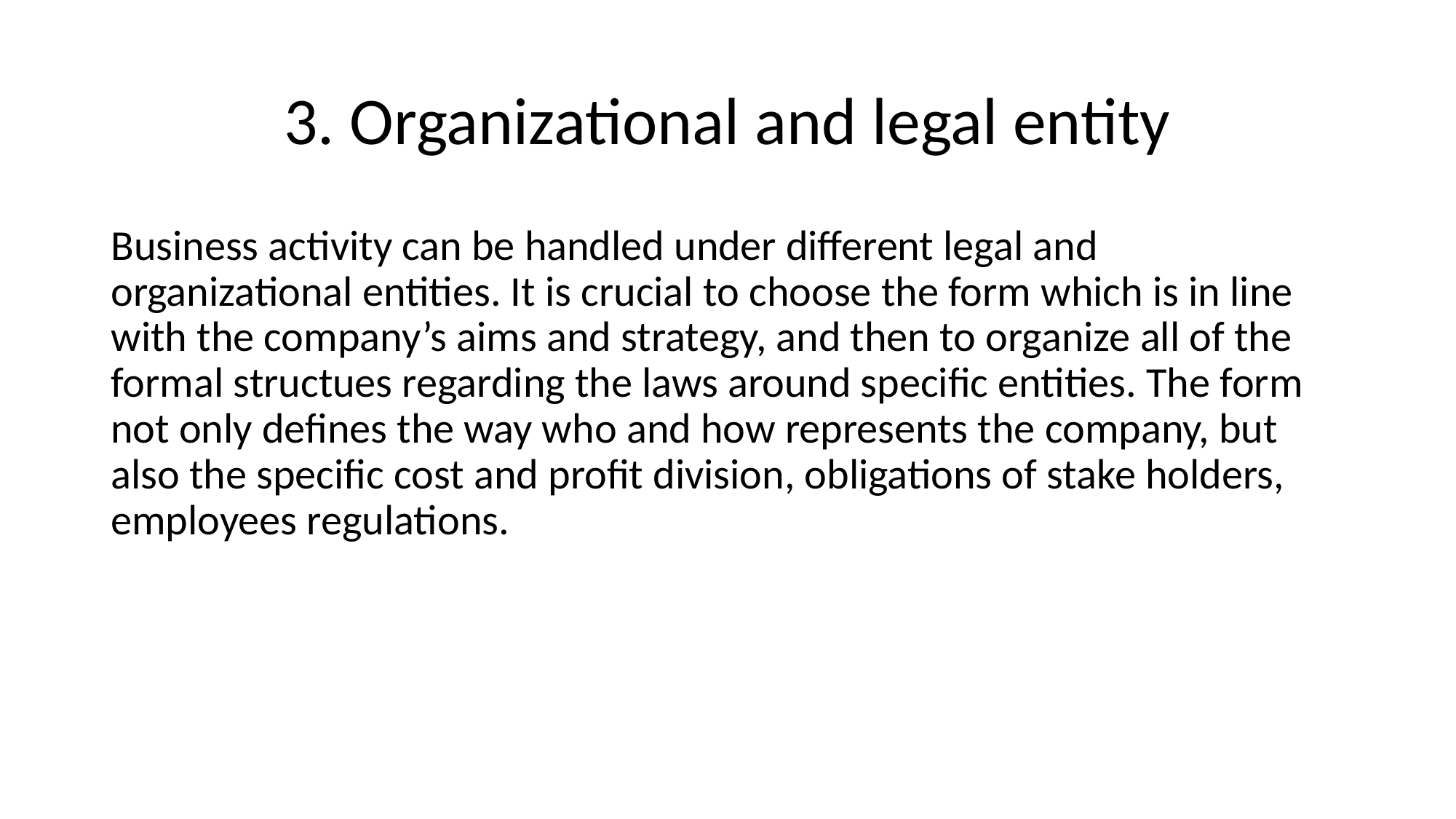

# 3. Organizational and legal entity
Business activity can be handled under different legal and organizational entities. It is crucial to choose the form which is in line with the company’s aims and strategy, and then to organize all of the formal structues regarding the laws around specific entities. The form not only defines the way who and how represents the company, but also the specific cost and profit division, obligations of stake holders, employees regulations.